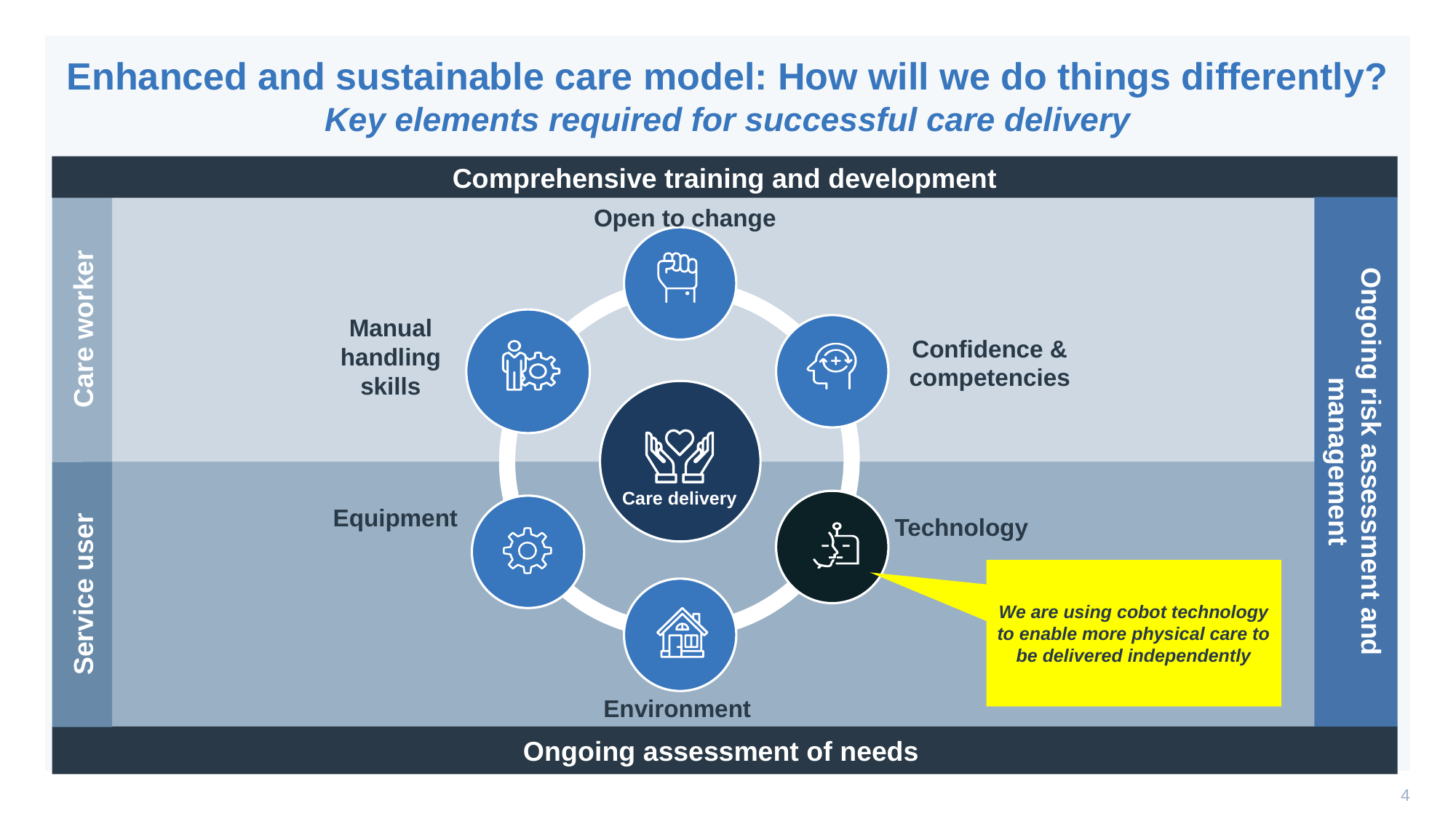

Enhanced and sustainable care model: How will we do things differently?
Key elements required for successful care delivery

Comprehensive training and development
Open to change

Care worker
Manual handling skills

Confidence & competencies

Ongoing risk assessment and management

Care delivery
Technology
Equipment

We are using cobot technology to enable more physical care to be delivered independently
Service user

Environment
Ongoing assessment of needs